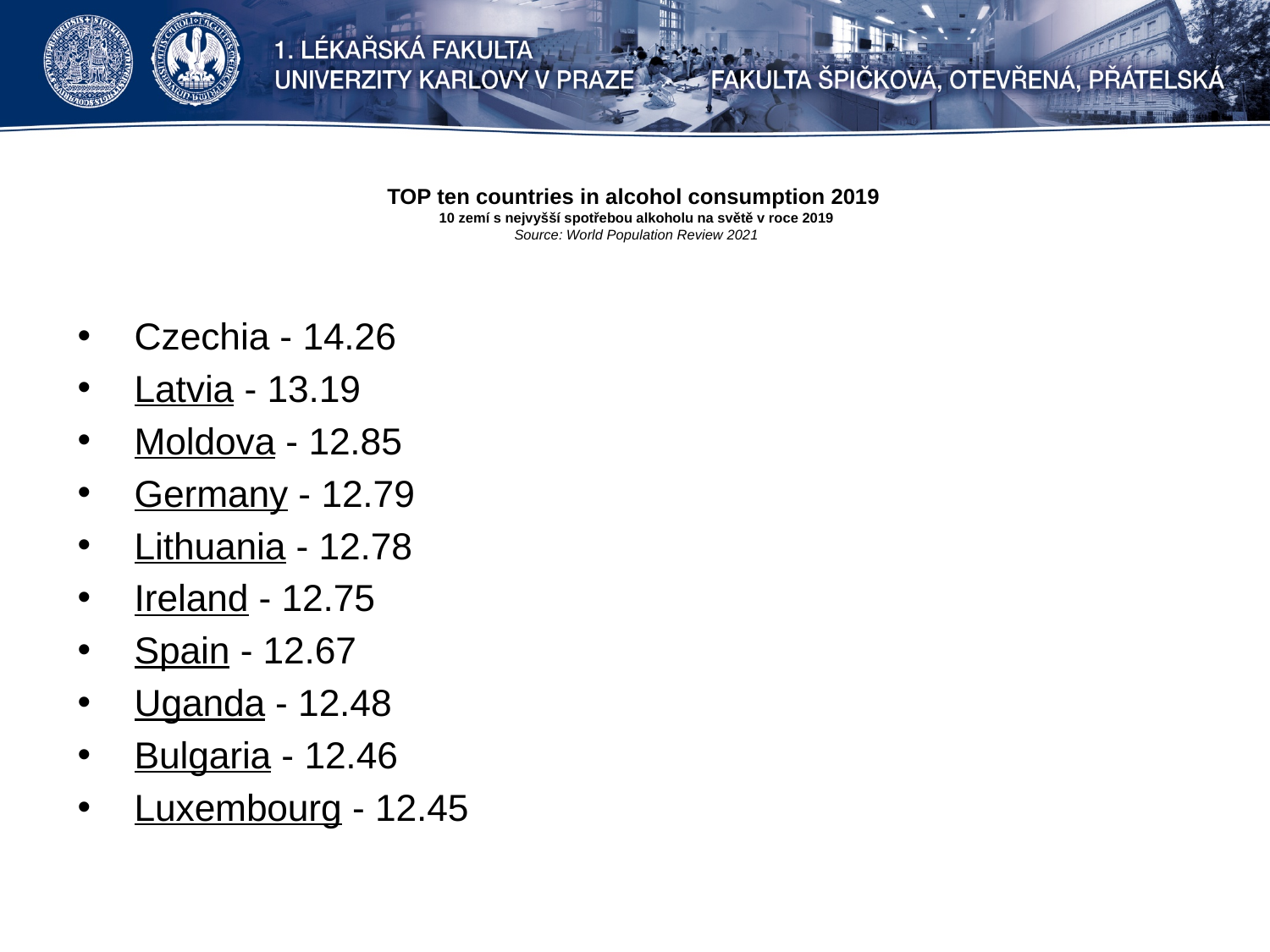

# TOP ten countries in alcohol consumption 2019 10 zemí s nejvyšší spotřebou alkoholu na světě v roce 2019 Source: World Population Review 2021
Czechia - 14.26
Latvia - 13.19
Moldova - 12.85
Germany - 12.79
Lithuania - 12.78
Ireland - 12.75
Spain - 12.67
Uganda - 12.48
Bulgaria - 12.46
Luxembourg - 12.45